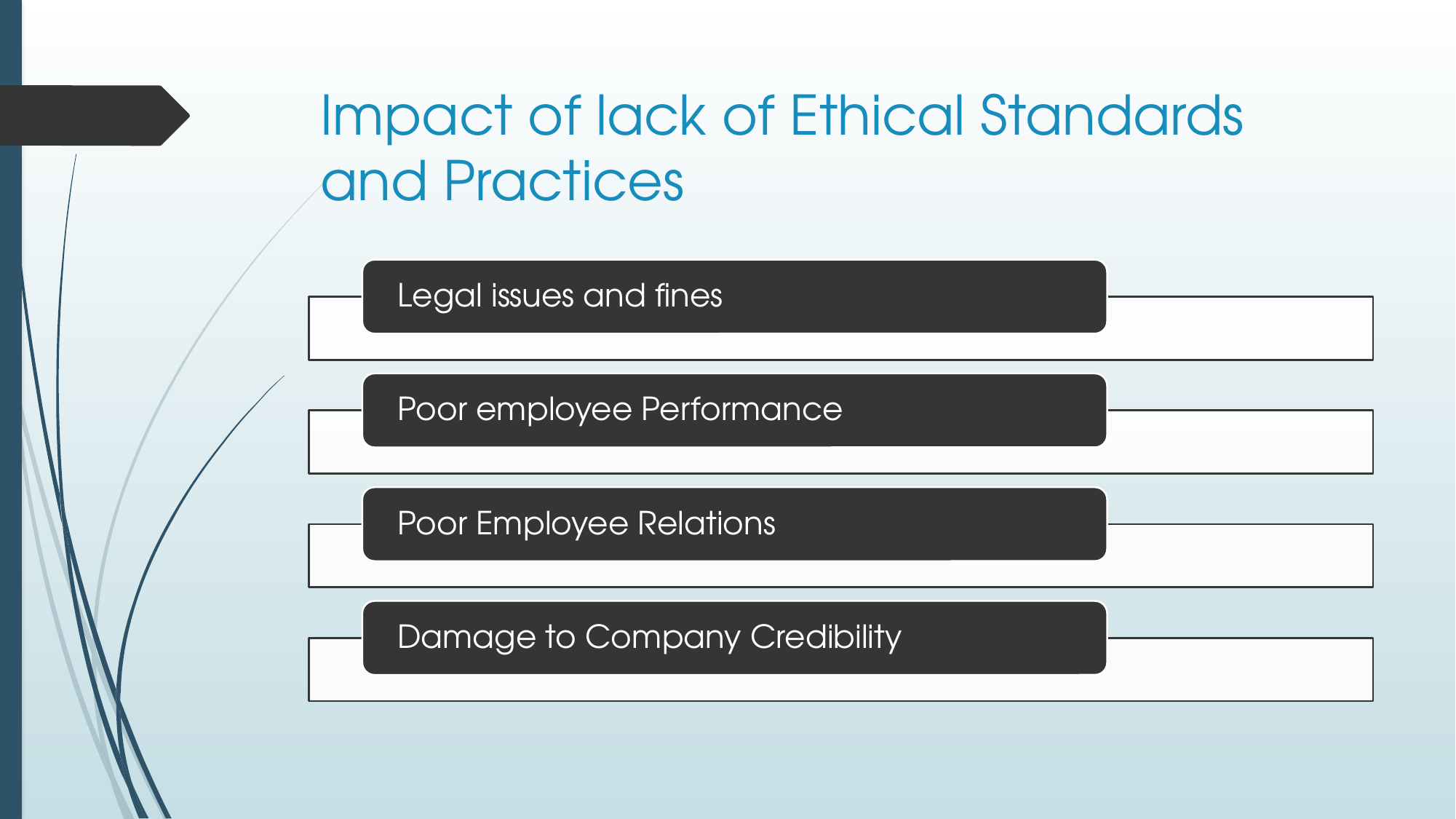

# Impact of lack of Ethical Standards and Practices
Legal issues and fines
Poor employee Performance
Poor Employee Relations
Damage to Company Credibility